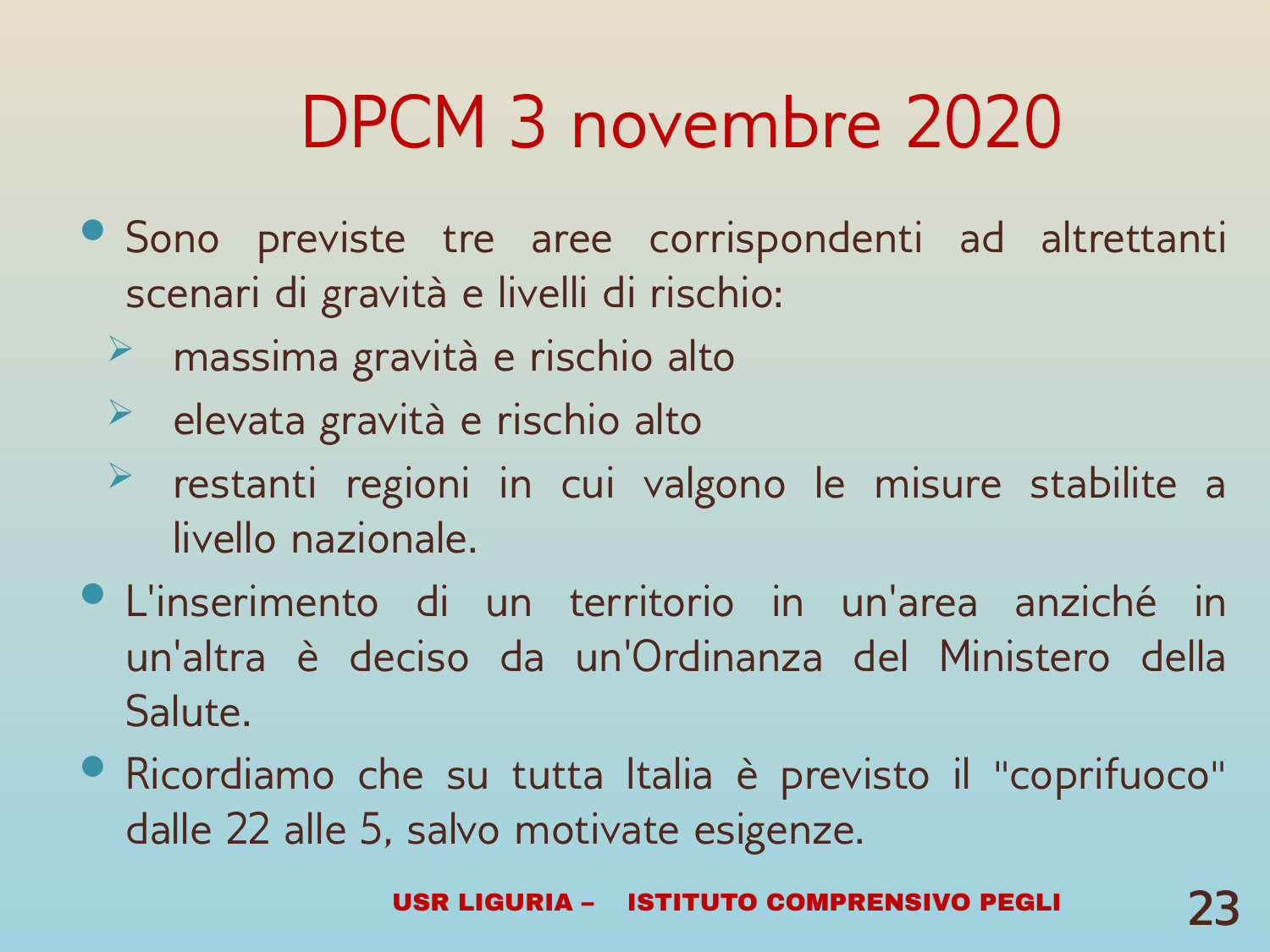

# DPCM 3 novembre 2020
Sono previste tre aree corrispondenti ad altrettanti scenari di gravità e livelli di rischio:
massima gravità e rischio alto
elevata gravità e rischio alto
restanti regioni in cui valgono le misure stabilite a livello nazionale.
L'inserimento di un territorio in un'area anziché in un'altra è deciso da un'Ordinanza del Ministero della Salute.
Ricordiamo che su tutta Italia è previsto il "coprifuoco" dalle 22 alle 5, salvo motivate esigenze.
USR LIGURIA –    ISTITUTO COMPRENSIVO PEGLI
23